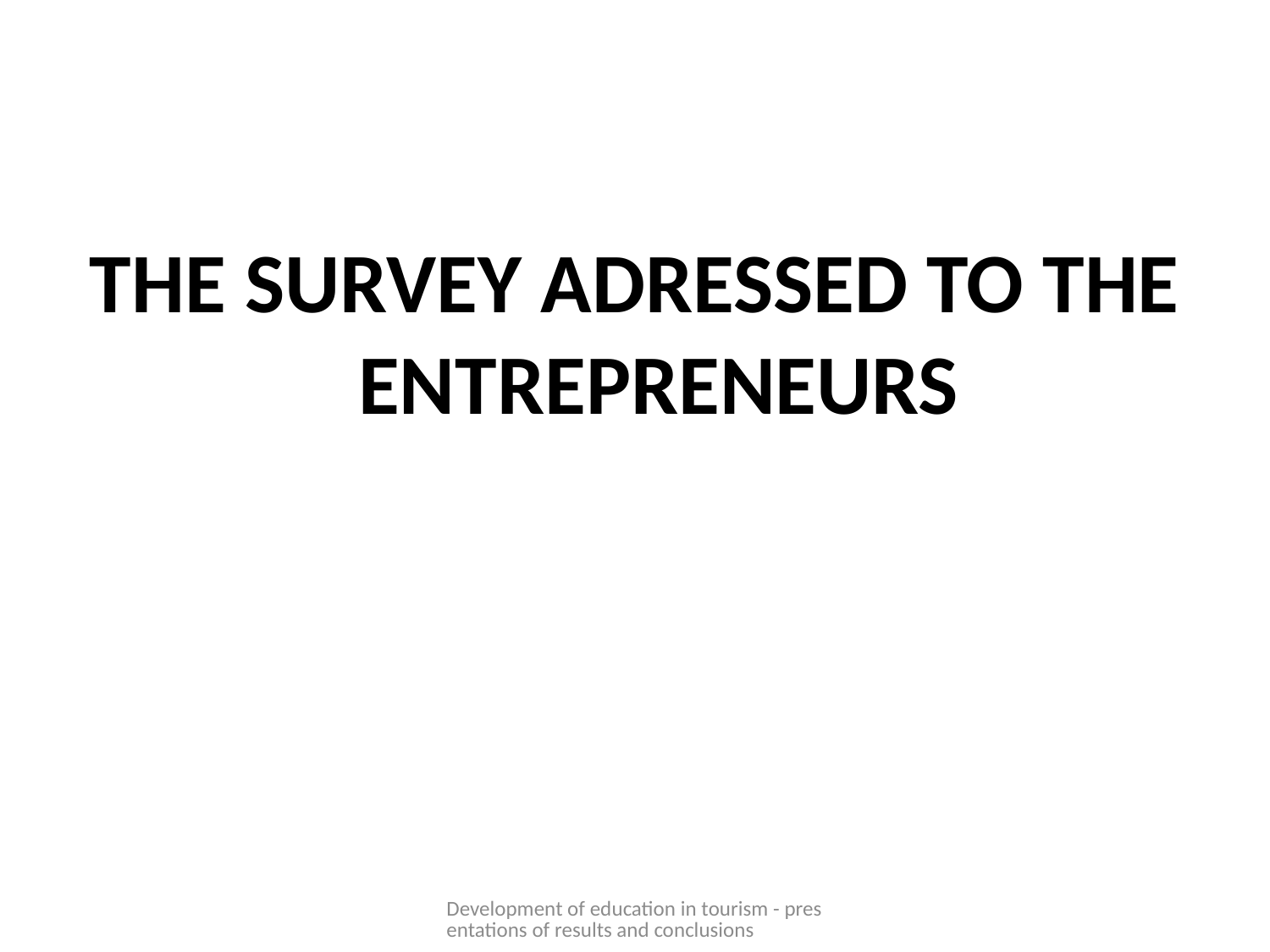

#
THE SURVEY ADRESSED TO THE ENTREPRENEURS
Development of education in tourism - presentations of results and conclusions